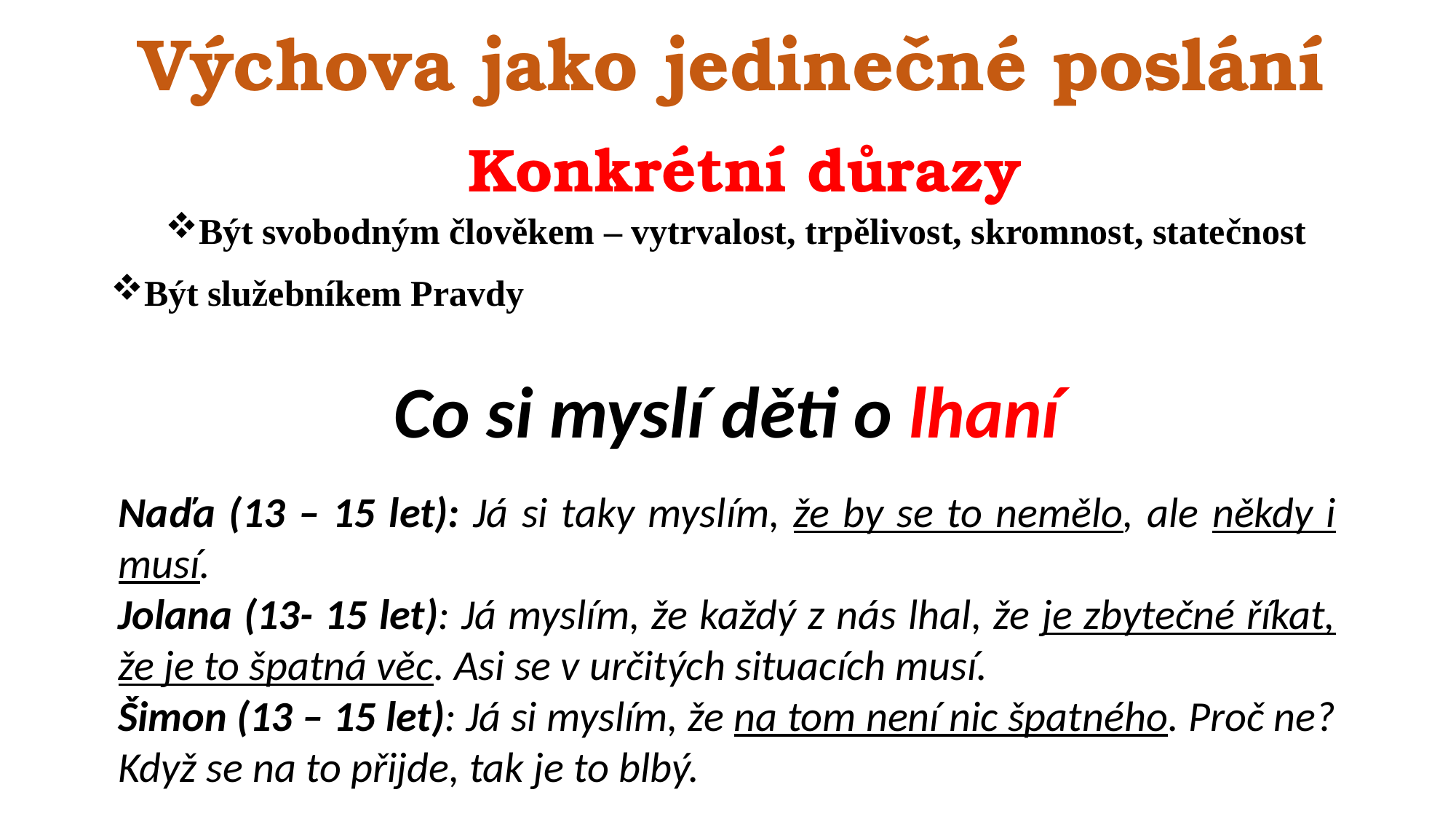

# Výchova jako jedinečné poslání
Konkrétní důrazy
Být svobodným člověkem – vytrvalost, trpělivost, skromnost, statečnost
Být služebníkem Pravdy

Co si myslí děti o lhaní

Naďa (13 – 15 let): Já si taky myslím, že by se to nemělo, ale někdy i musí.
Jolana (13- 15 let): Já myslím, že každý z nás lhal, že je zbytečné říkat, že je to špatná věc. Asi se v určitých situacích musí.
Šimon (13 – 15 let): Já si myslím, že na tom není nic špatného. Proč ne? Když se na to přijde, tak je to blbý.